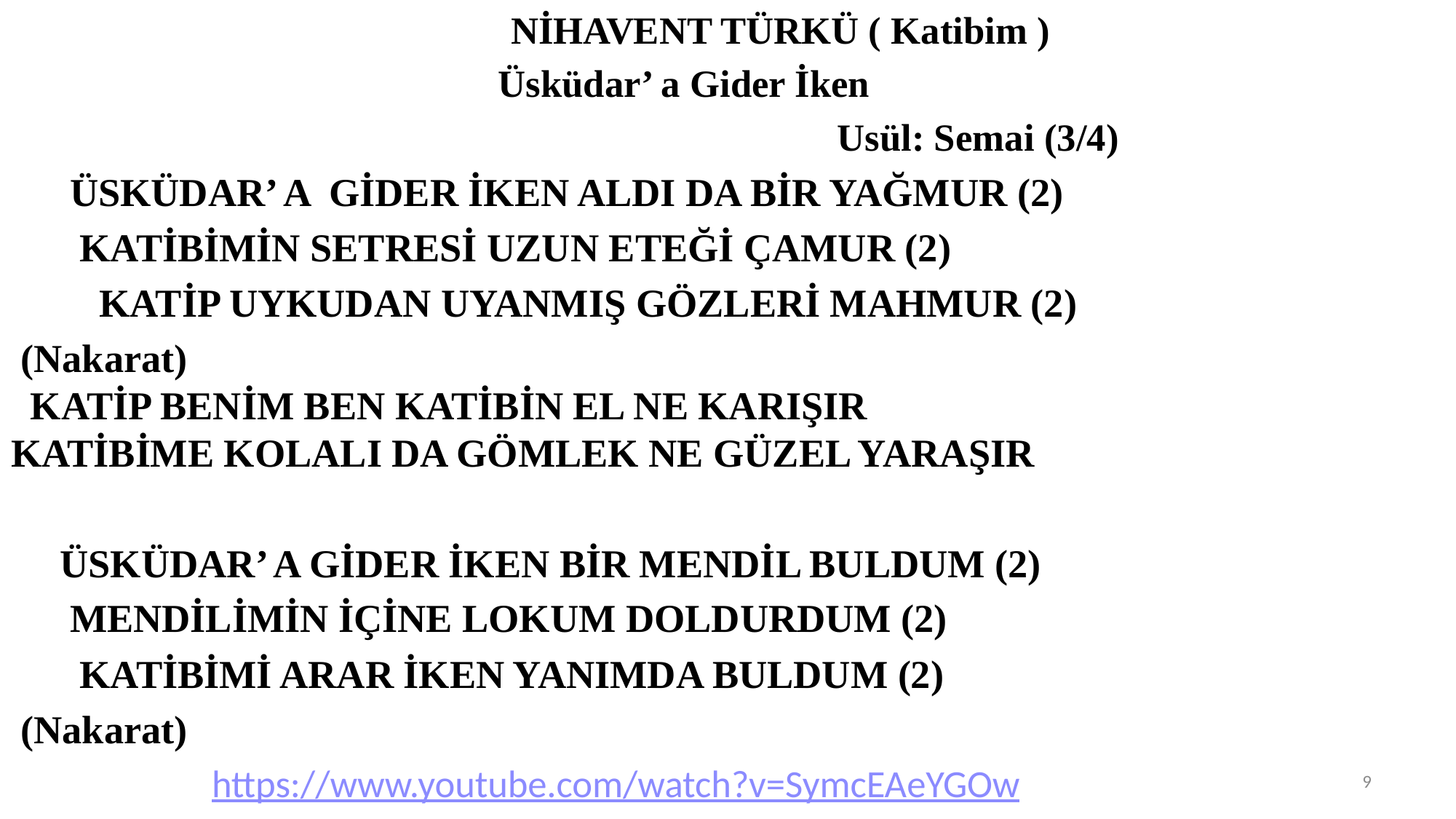

NİHAVENT TÜRKÜ ( Katibim )
    Üsküdar’ a Gider İken
                                                    Usül: Semai (3/4)
      ÜSKÜDAR’ A  GİDER İKEN ALDI DA BİR YAĞMUR (2)
       KATİBİMİN SETRESİ UZUN ETEĞİ ÇAMUR (2)
         KATİP UYKUDAN UYANMIŞ GÖZLERİ MAHMUR (2)
 (Nakarat)                                                                                                                                  KATİP BENİM BEN KATİBİN EL NE KARIŞIR                                           KATİBİME KOLALI DA GÖMLEK NE GÜZEL YARAŞIR

     ÜSKÜDAR’ A GİDER İKEN BİR MENDİL BULDUM (2)
      MENDİLİMİN İÇİNE LOKUM DOLDURDUM (2)
       KATİBİMİ ARAR İKEN YANIMDA BULDUM (2)
 (Nakarat)
                       https://www.youtube.com/watch?v=SymcEAeYGOw

9